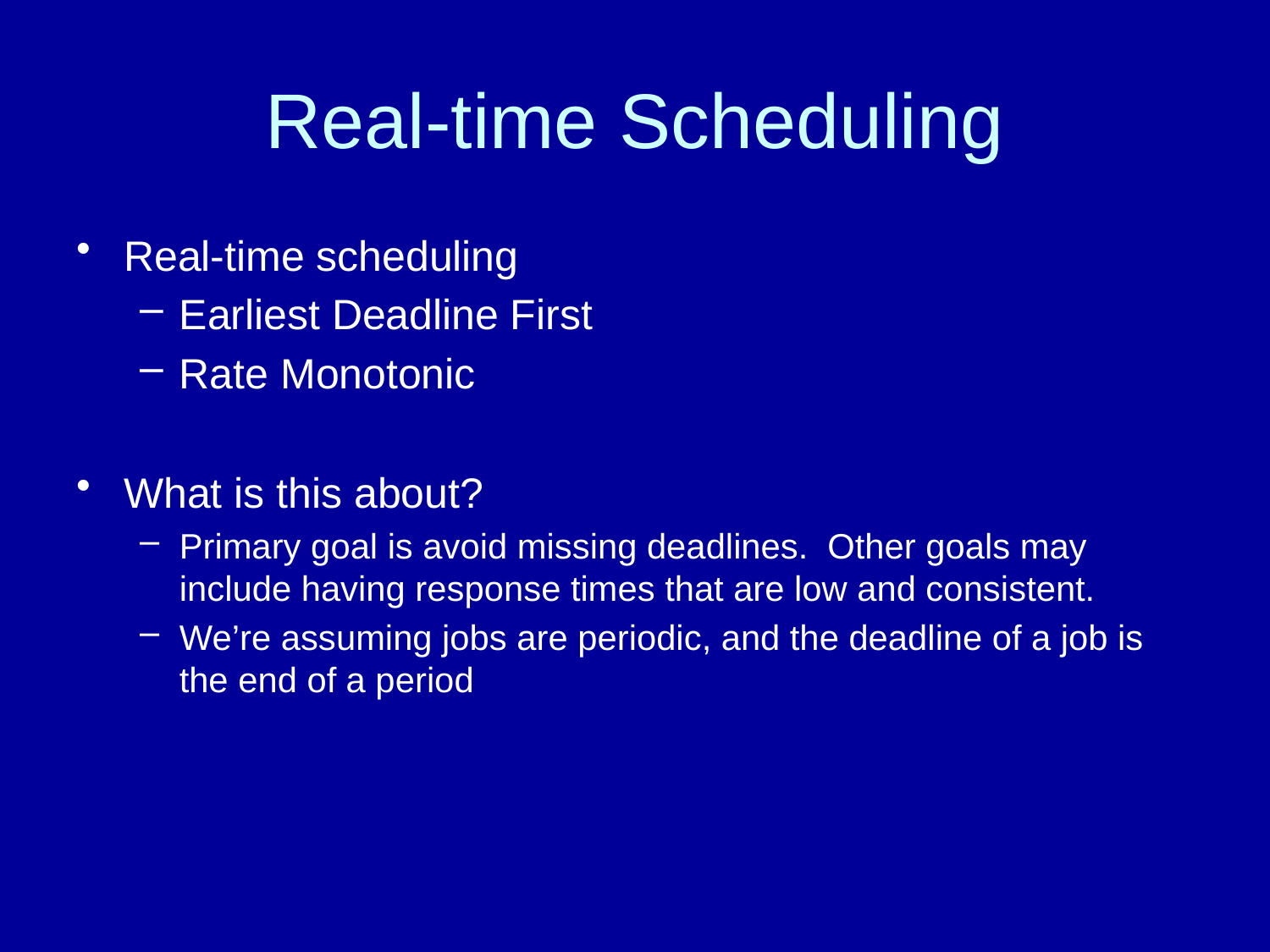

# Real-time Scheduling
Real-time scheduling
Earliest Deadline First
Rate Monotonic

What is this about?
Primary goal is avoid missing deadlines.  Other goals may include having response times that are low and consistent.
We’re assuming jobs are periodic, and the deadline of a job is the end of a period